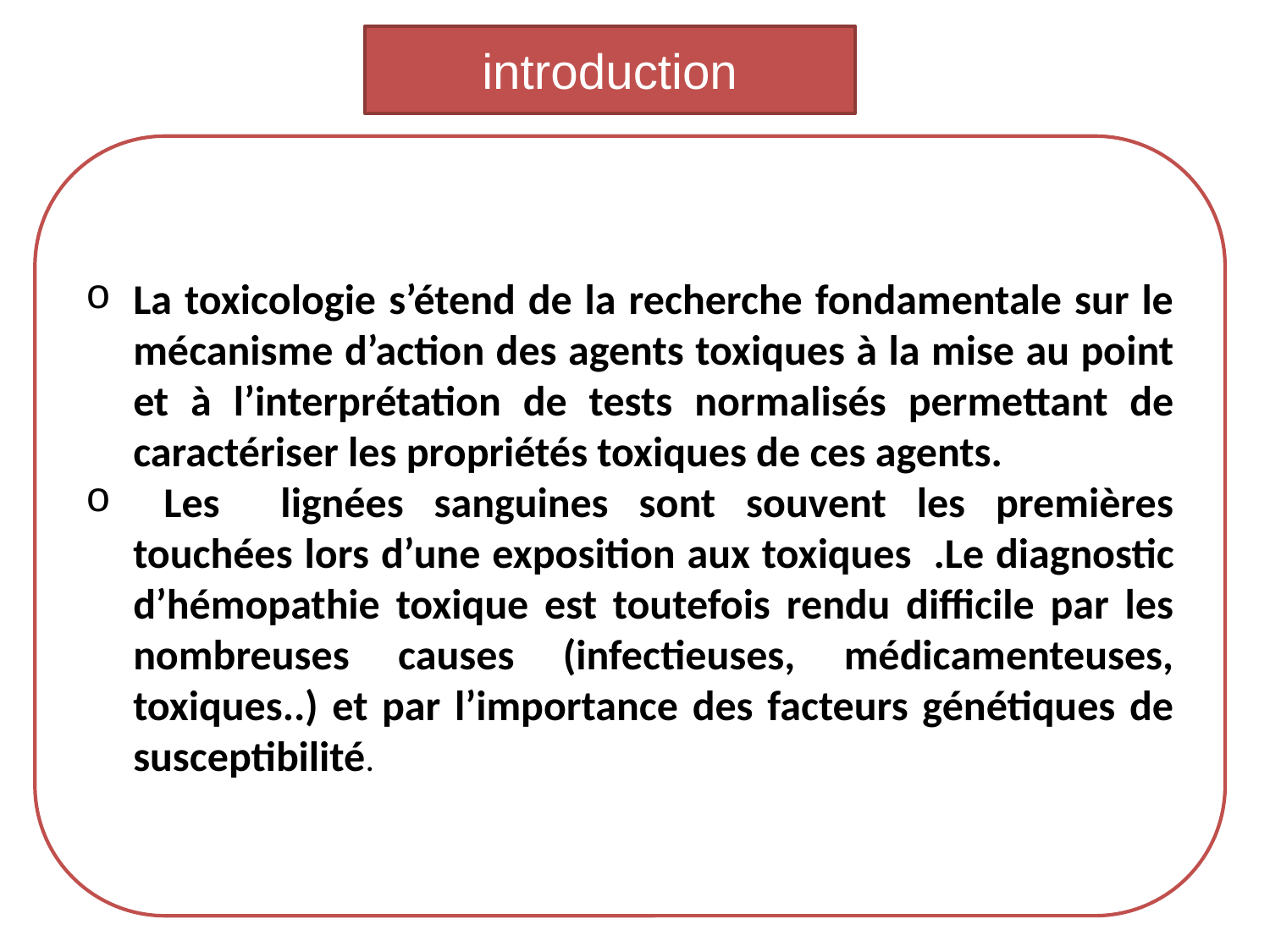

introduction
La toxicologie s’étend de la recherche fondamentale sur le mécanisme d’action des agents toxiques à la mise au point et à l’interprétation de tests normalisés permettant de caractériser les propriétés toxiques de ces agents.
 Les  lignées sanguines sont souvent les premières touchées lors d’une exposition aux toxiques  .Le diagnostic d’hémopathie toxique est toutefois rendu difficile par les nombreuses causes (infectieuses, médicamenteuses, toxiques..) et par l’importance des facteurs génétiques de susceptibilité.